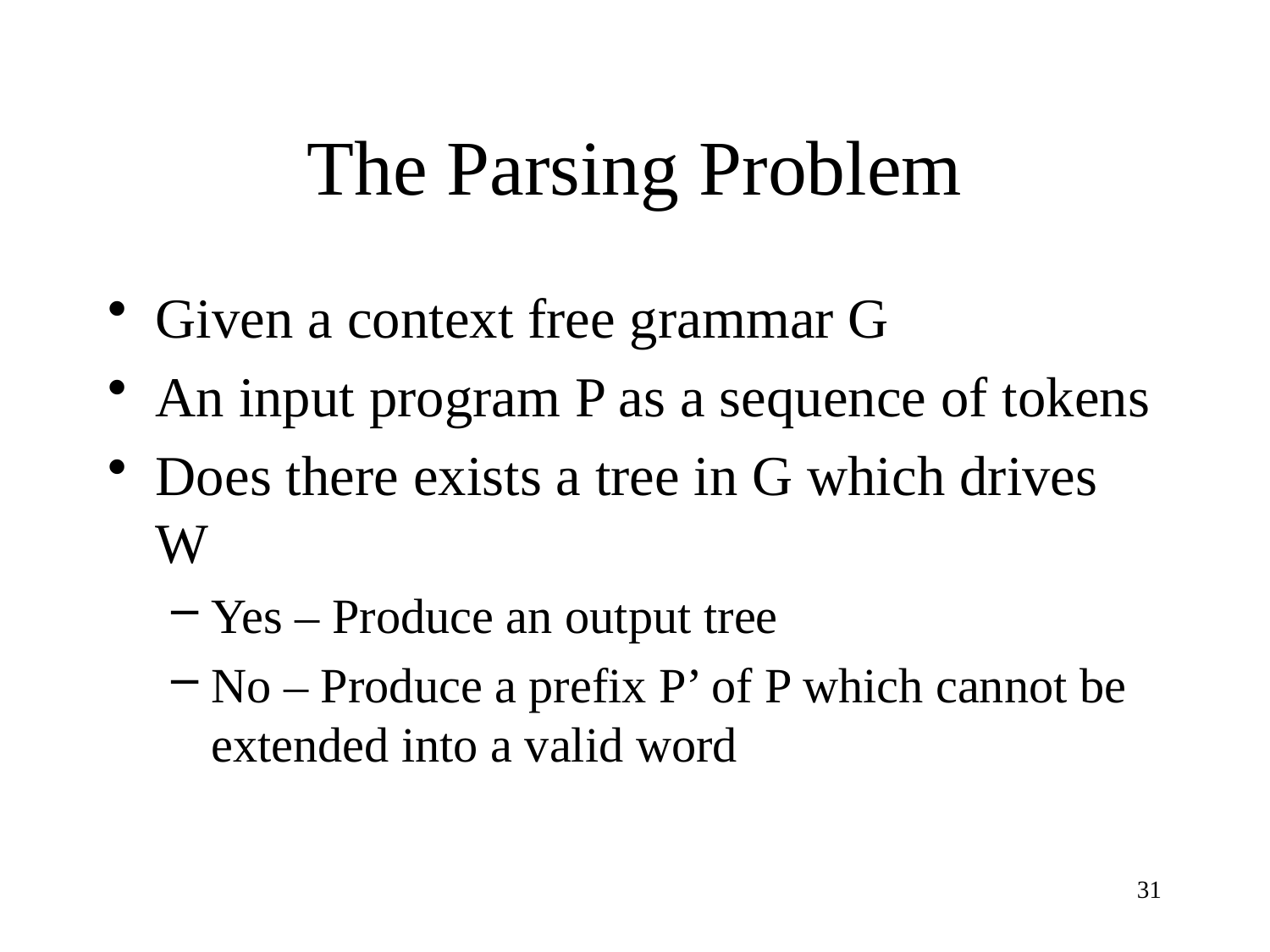

# The Parsing Problem
Given a context free grammar G
An input program P as a sequence of tokens
Does there exists a tree in G which drives W
Yes – Produce an output tree
No – Produce a prefix P’ of P which cannot be extended into a valid word
31